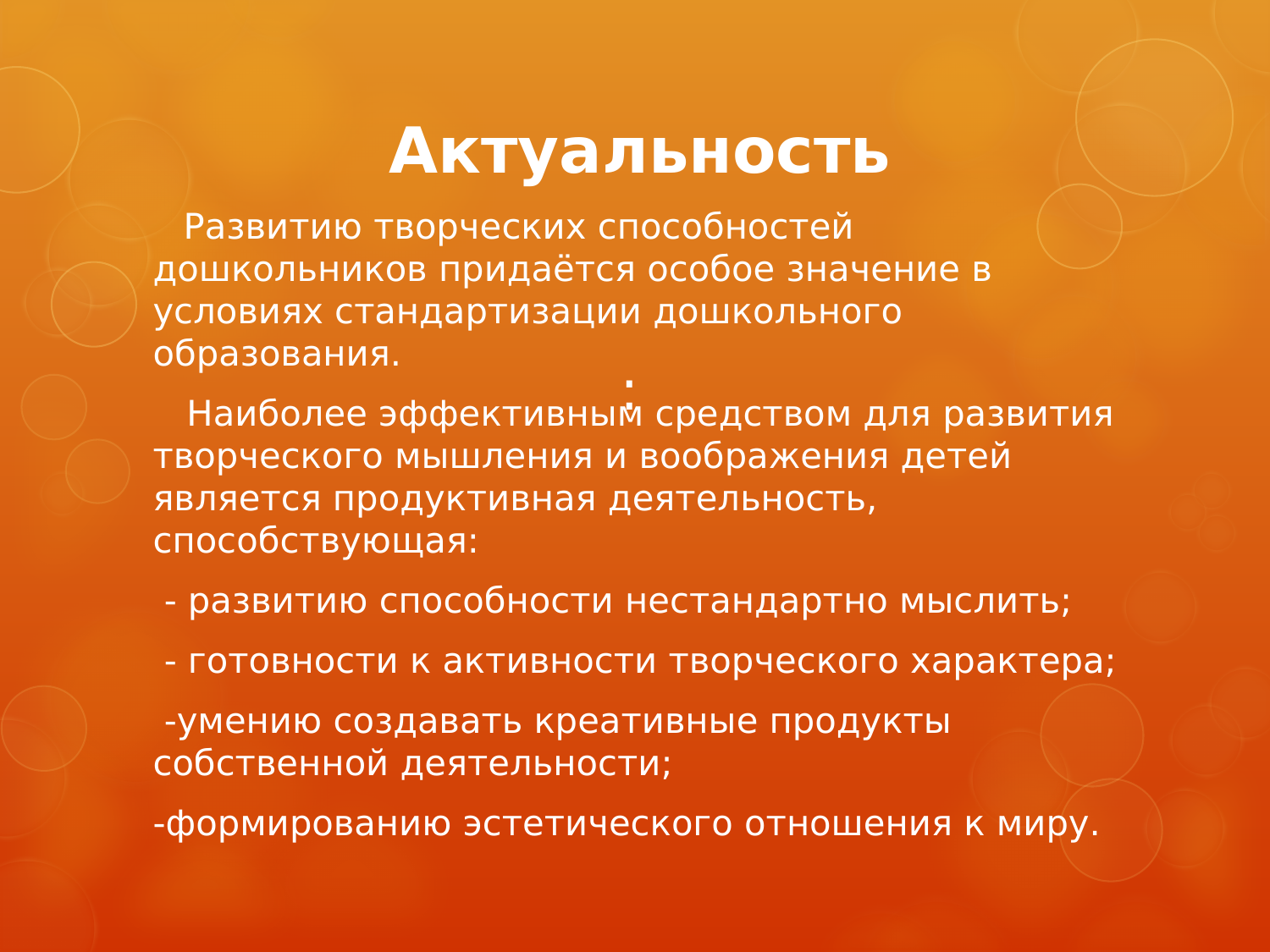

Актуальность
   Развитию творческих способностей дошкольников придаётся особое значение в условиях стандартизации дошкольного образования.
   Наиболее эффективным средством для развития творческого мышления и воображения детей является продуктивная деятельность, способствующая:
 - развитию способности нестандартно мыслить;
 - готовности к активности творческого характера;
 -умению создавать креативные продукты собственной деятельности;
-формированию эстетического отношения к миру.
# :